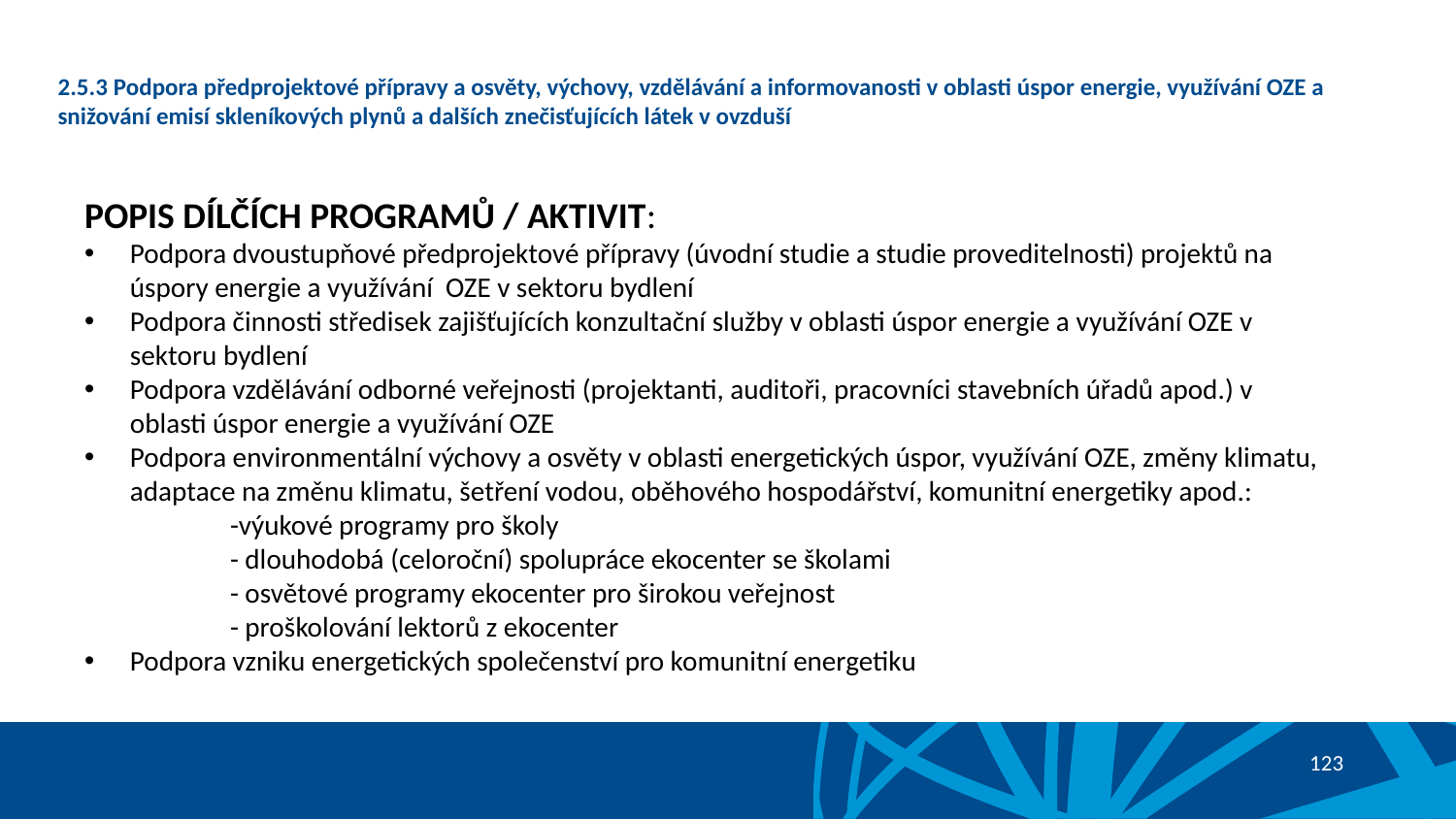

# 2.5.3 Podpora předprojektové přípravy a osvěty, výchovy, vzdělávání a informovanosti v oblasti úspor energie, využívání OZE a snižování emisí skleníkových plynů a dalších znečisťujících látek v ovzduší
POPIS DÍLČÍCH PROGRAMŮ / AKTIVIT:
Podpora dvoustupňové předprojektové přípravy (úvodní studie a studie proveditelnosti) projektů na úspory energie a využívání  OZE v sektoru bydlení
Podpora činnosti středisek zajišťujících konzultační služby v oblasti úspor energie a využívání OZE v sektoru bydlení
Podpora vzdělávání odborné veřejnosti (projektanti, auditoři, pracovníci stavebních úřadů apod.) v oblasti úspor energie a využívání OZE
Podpora environmentální výchovy a osvěty v oblasti energetických úspor, využívání OZE, změny klimatu, adaptace na změnu klimatu, šetření vodou, oběhového hospodářství, komunitní energetiky apod.:
	-výukové programy pro školy
	- dlouhodobá (celoroční) spolupráce ekocenter se školami
	- osvětové programy ekocenter pro širokou veřejnost
	- proškolování lektorů z ekocenter
Podpora vzniku energetických společenství pro komunitní energetiku